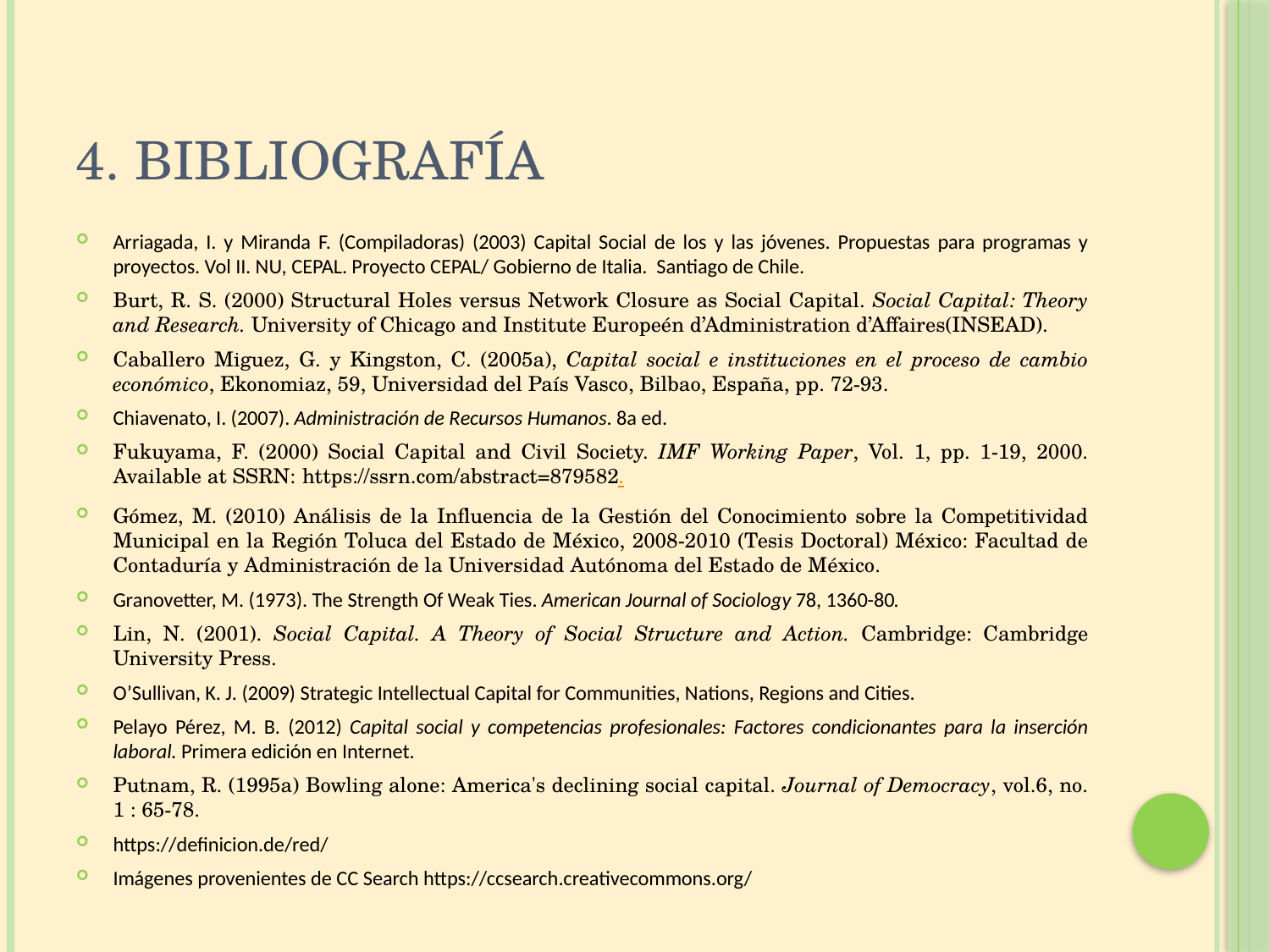

# 4. Bibliografía
Arriagada, I. y Miranda F. (Compiladoras) (2003) Capital Social de los y las jóvenes. Propuestas para programas y proyectos. Vol II. NU, CEPAL. Proyecto CEPAL/ Gobierno de Italia.  Santiago de Chile.
Burt, R. S. (2000) Structural Holes versus Network Closure as Social Capital. Social Capital: Theory and Research. University of Chicago and Institute Europeén d’Administration d’Affaires(INSEAD).
Caballero Miguez, G. y Kingston, C. (2005a), Capital social e instituciones en el proceso de cambio económico, Ekonomiaz, 59, Universidad del País Vasco, Bilbao, España, pp. 72-93.
Chiavenato, I. (2007). Administración de Recursos Humanos. 8a ed.
Fukuyama, F. (2000) Social Capital and Civil Society. IMF Working Paper, Vol. 1, pp. 1-19, 2000. Available at SSRN: https://ssrn.com/abstract=879582.
Gómez, M. (2010) Análisis de la Influencia de la Gestión del Conocimiento sobre la Competitividad Municipal en la Región Toluca del Estado de México, 2008-2010 (Tesis Doctoral) México: Facultad de Contaduría y Administración de la Universidad Autónoma del Estado de México.
Granovetter, M. (1973). The Strength Of Weak Ties. American Journal of Sociology 78, 1360-80.
Lin, N. (2001). Social Capital. A Theory of Social Structure and Action. Cambridge: Cambridge University Press.
O’Sullivan, K. J. (2009) Strategic Intellectual Capital for Communities, Nations, Regions and Cities.
Pelayo Pérez, M. B. (2012) Capital social y competencias profesionales: Factores condicionantes para la inserción laboral. Primera edición en Internet.
Putnam, R. (1995a) Bowling alone: America's declining social capital. Journal of Democracy, vol.6, no. 1 : 65-78.
https://definicion.de/red/
Imágenes provenientes de CC Search https://ccsearch.creativecommons.org/